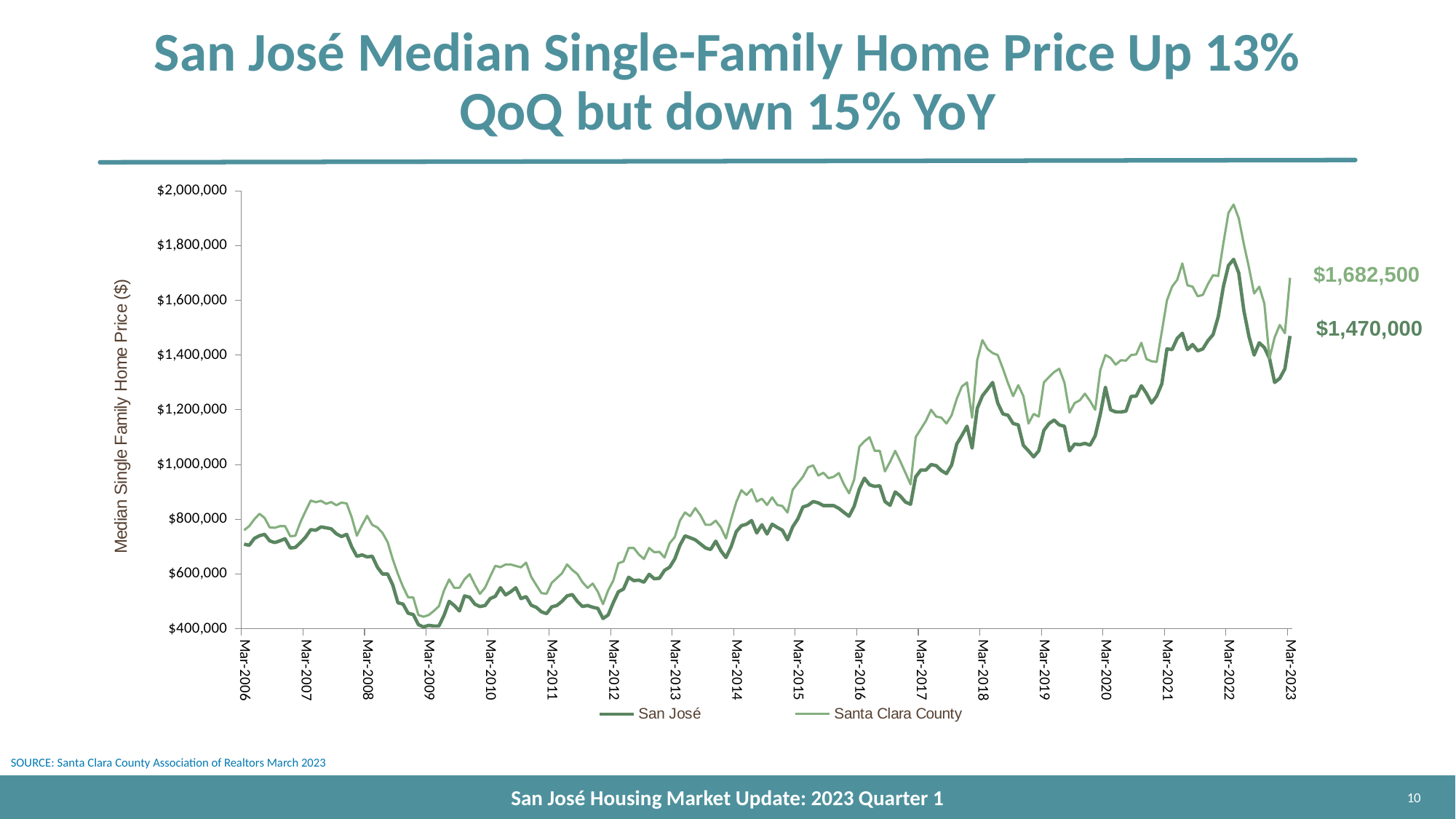

# San José Median Single-Family Home Price Up 13% QoQ but down 15% YoY

### Chart

| Category |  |  |
|---|---|---|
| 38777 | 709000.0 | 760000.0 |
| 38808 | 705000.0 | 775000.0 |
| 38838 | 730000.0 | 800000.0 |
| 38869 | 740000.0 | 819950.0 |
| 38899 | 745000.0 | 805000.0 |
| 38930 | 721000.0 | 770000.0 |
| 38961 | 715000.0 | 769000.0 |
| 38991 | 721500.0 | 775000.0 |
| 39022 | 729000.0 | 775000.0 |
| 39052 | 695000.0 | 738000.0 |
| 39083 | 697000.0 | 740000.0 |
| 39114 | 715000.0 | 790000.0 |
| 39142 | 735000.0 | 830000.0 |
| 39173 | 762000.0 | 868406.0 |
| 39203 | 760000.0 | 862500.0 |
| 39234 | 772050.0 | 867500.0 |
| 39264 | 769000.0 | 856500.0 |
| 39295 | 765000.0 | 863000.0 |
| 39326 | 747000.0 | 851250.0 |
| 39356 | 737000.0 | 861000.0 |
| 39387 | 745000.0 | 858000.0 |
| 39417 | 699000.0 | 807000.0 |
| 39448 | 664444.0 | 740000.0 |
| 39479 | 669800.0 | 778000.0 |
| 39508 | 662500.0 | 812500.0 |
| 39539 | 665000.0 | 779500.0 |
| 39569 | 625000.0 | 770000.0 |
| 39600 | 600000.0 | 750000.0 |
| 39630 | 600000.0 | 716500.0 |
| 39661 | 560000.0 | 654000.0 |
| 39692 | 495000.0 | 600000.0 |
| 39722 | 490100.0 | 553000.0 |
| 39753 | 456500.0 | 515000.0 |
| 39783 | 451750.0 | 513950.0 |
| 39814 | 415000.0 | 449900.0 |
| 39845 | 406500.0 | 443800.0 |
| 39873 | 412250.0 | 450000.0 |
| 39904 | 410000.0 | 465000.0 |
| 39934 | 410000.0 | 482500.0 |
| 39965 | 449000.0 | 540000.0 |
| 39995 | 500000.0 | 580000.0 |
| 40026 | 485000.0 | 549225.0 |
| 40057 | 465000.0 | 550000.0 |
| 40087 | 520000.0 | 581000.0 |
| 40118 | 515000.0 | 599500.0 |
| 40148 | 490000.0 | 561000.0 |
| 40179 | 481000.0 | 527500.0 |
| 40210 | 485000.0 | 550000.0 |
| 40238 | 510000.0 | 591000.0 |
| 40269 | 518500.0 | 630000.0 |
| 40299 | 550000.0 | 625000.0 |
| 40330 | 523500.0 | 635000.0 |
| 40360 | 534944.0 | 635000.0 |
| 40391 | 550000.0 | 629500.0 |
| 40422 | 510000.0 | 624500.0 |
| 40452 | 517500.0 | 641500.0 |
| 40483 | 486000.0 | 590000.0 |
| 40513 | 478000.0 | 559000.0 |
| 40544 | 461800.0 | 530000.0 |
| 40575 | 455000.0 | 528000.0 |
| 40603 | 480000.0 | 567500.0 |
| 40634 | 485000.0 | 585000.0 |
| 40664 | 500000.0 | 602500.0 |
| 40695 | 520000.0 | 635000.0 |
| 40725 | 525000.0 | 615000.0 |
| 40756 | 500000.0 | 600000.0 |
| 40787 | 481500.0 | 570000.0 |
| 40817 | 485000.0 | 549000.0 |
| 40848 | 478500.0 | 565000.0 |
| 40878 | 474500.0 | 535000.0 |
| 40909 | 437500.0 | 490000.0 |
| 40940 | 450000.0 | 540000.0 |
| 40969 | 495000.0 | 575500.0 |
| 41000 | 535000.0 | 639500.0 |
| 41030 | 545000.0 | 645783.0 |
| 41061 | 588444.0 | 695000.0 |
| 41091 | 575888.0 | 695000.0 |
| 41122 | 577500.0 | 671250.0 |
| 41153 | 570000.0 | 655000.0 |
| 41183 | 599000.0 | 695000.0 |
| 41214 | 582625.0 | 679500.0 |
| 41244 | 584500.0 | 681000.0 |
| 41275 | 613500.0 | 660000.0 |
| 41306 | 625000.0 | 712250.0 |
| 41334 | 655000.0 | 735000.0 |
| 41365 | 705000.0 | 795000.0 |
| 41395 | 739500.0 | 825000.0 |
| 41426 | 732500.0 | 811206.0 |
| 41456 | 725000.0 | 841000.0 |
| 41487 | 710000.0 | 815000.0 |
| 41518 | 695000.0 | 779950.0 |
| 41548 | 689500.0 | 780000.0 |
| 41579 | 720000.0 | 795000.0 |
| 41609 | 685000.0 | 770000.0 |
| 41640 | 660000.0 | 730000.0 |
| 41671 | 700000.0 | 800000.0 |
| 41699 | 755000.0 | 862500.0 |
| 41730 | 776500.0 | 906250.0 |
| 41760 | 782000.0 | 888888.0 |
| 41791 | 795400.0 | 910000.0 |
| 41821 | 750000.0 | 865000.0 |
| 41852 | 780000.0 | 875000.0 |
| 41883 | 746250.0 | 852500.0 |
| 41913 | 782000.0 | 880000.0 |
| 41944 | 770000.0 | 852500.0 |
| 41974 | 760003.0 | 848475.0 |
| 42005 | 725000.0 | 824440.0 |
| 42036 | 772500.0 | 907500.0 |
| 42064 | 801000.0 | 932100.0 |
| 42095 | 845000.0 | 955000.0 |
| 42125 | 851000.0 | 990000.0 |
| 42156 | 865000.0 | 997000.0 |
| 42186 | 860000.0 | 960000.0 |
| 42217 | 850000.0 | 970000.0 |
| 42248 | 850000.0 | 950000.0 |
| 42278 | 850000.0 | 955000.0 |
| 42309 | 840000.0 | 969000.0 |
| 42339 | 825000.0 | 927500.0 |
| 42370 | 811000.0 | 895000.0 |
| 42401 | 847500.0 | 945000.0 |
| 42430 | 911000.0 | 1065000.0 |
| 42461 | 950000.0 | 1085000.0 |
| 42491 | 926000.0 | 1100000.0 |
| 42522 | 920000.0 | 1050000.0 |
| 42552 | 922225.0 | 1050000.0 |
| 42583 | 865000.0 | 975000.0 |
| 42614 | 851000.0 | 1010000.0 |
| 42644 | 900000.0 | 1050000.0 |
| 42675 | 885000.0 | 1011500.0 |
| 42705 | 863000.0 | 969500.0 |
| 42736 | 855000.0 | 927500.0 |
| 42767 | 955000.0 | 1100000.0 |
| 42795 | 980000.0 | 1130000.0 |
| 42826 | 980000.0 | 1160000.0 |
| 42856 | 1000000.0 | 1200000.0 |
| 42887 | 996000.0 | 1175000.0 |
| 42917 | 978000.0 | 1171488.0 |
| 42948 | 967000.0 | 1150000.0 |
| 42979 | 998444.0 | 1180000.0 |
| 43009 | 1075000.0 | 1240000.0 |
| 43040 | 1106000.0 | 1285000.0 |
| 43070 | 1140000.0 | 1300000.0 |
| 43101 | 1060000.0 | 1171000.0 |
| 43132 | 1205000.0 | 1382000.0 |
| 43160 | 1251000.0 | 1454500.0 |
| 43191 | 1275000.0 | 1422500.0 |
| 43221 | 1300000.0 | 1407500.0 |
| 43252 | 1225000.0 | 1400000.0 |
| 43282 | 1185000.0 | 1351000.0 |
| 43313 | 1180000.0 | 1297500.0 |
| 43344 | 1150000.0 | 1250000.0 |
| 43374 | 1145000.0 | 1290000.0 |
| 43405 | 1070000.0 | 1250000.0 |
| 43435 | 1050000.0 | 1150000.0 |
| 43466 | 1028000.0 | 1185000.0 |
| 43497 | 1050000.0 | 1175000.0 |
| 43525 | 1125000.0 | 1300000.0 |
| 43556 | 1150000.0 | 1320000.0 |
| 43586 | 1162500.0 | 1338000.0 |
| 43617 | 1145000.0 | 1350000.0 |
| 43647 | 1140000.0 | 1299500.0 |
| 43678 | 1050000.0 | 1190000.0 |
| 43709 | 1075000.0 | 1225000.0 |
| 43739 | 1072500.0 | 1234750.0 |
| 43770 | 1077500.0 | 1259000.0 |
| 43800 | 1070500.0 | 1232500.0 |
| 43831 | 1105000.0 | 1200000.0 |
| 43862 | 1183500.0 | 1345000.0 |
| 43891 | 1282500.0 | 1400000.0 |
| 43922 | 1200000.0 | 1389444.0 |
| 43952 | 1192250.0 | 1365000.0 |
| 43983 | 1192000.0 | 1381000.0 |
| 44013 | 1195000.0 | 1380000.0 |
| 44044 | 1249000.0 | 1400000.0 |
| 44075 | 1250000.0 | 1402500.0 |
| 44105 | 1288000.0 | 1445000.0 |
| 44136 | 1260000.0 | 1385500.0 |
| 44166 | 1225000.0 | 1377500.0 |
| 44197 | 1250000.0 | 1375000.0 |
| 44228 | 1294944.0 | 1486250.0 |
| 44256 | 1422500.0 | 1600000.0 |
| 44287 | 1420000.0 | 1650000.0 |
| 44317 | 1461000.0 | 1675000.0 |
| 44348 | 1480000.0 | 1735000.0 |
| 44378 | 1420000.0 | 1655000.0 |
| 44409 | 1438500.0 | 1650000.0 |
| 44440 | 1415500.0 | 1615000.0 |
| 44470 | 1422500.0 | 1620000.0 |
| 44501 | 1453000.0 | 1660000.0 |
| 44531 | 1475000.0 | 1692000.0 |
| 44562 | 1540000.0 | 1688888.0 |
| 44593 | 1650026.0 | 1808500.0 |
| 44621 | 1727500.0 | 1920000.0 |
| 44652 | 1750000.0 | 1950000.0 |
| 44682 | 1700000.0 | 1900000.0 |
| 44713 | 1562500.0 | 1805000.0 |
| 44743 | 1468000.0 | 1720000.0 |
| 44774 | 1400000.0 | 1625000.0 |
| 44805 | 1445000.0 | 1650000.0 |
| 44835 | 1427500.0 | 1588000.0 |
| 44866 | 1388000.0 | 1388000.0 |
| 44896 | 1300000.0 | 1464750.0 |
| 44927 | 1314750.0 | 1510000.0 |
| 44958 | 1350000.0 | 1480000.0 |
| 44986 | 1470000.0 | 1682500.0 |
$1,682,500
$1,470,000
SOURCE: Santa Clara County Association of Realtors March 2023
San José Housing Market Update: 2023 Quarter 1
10